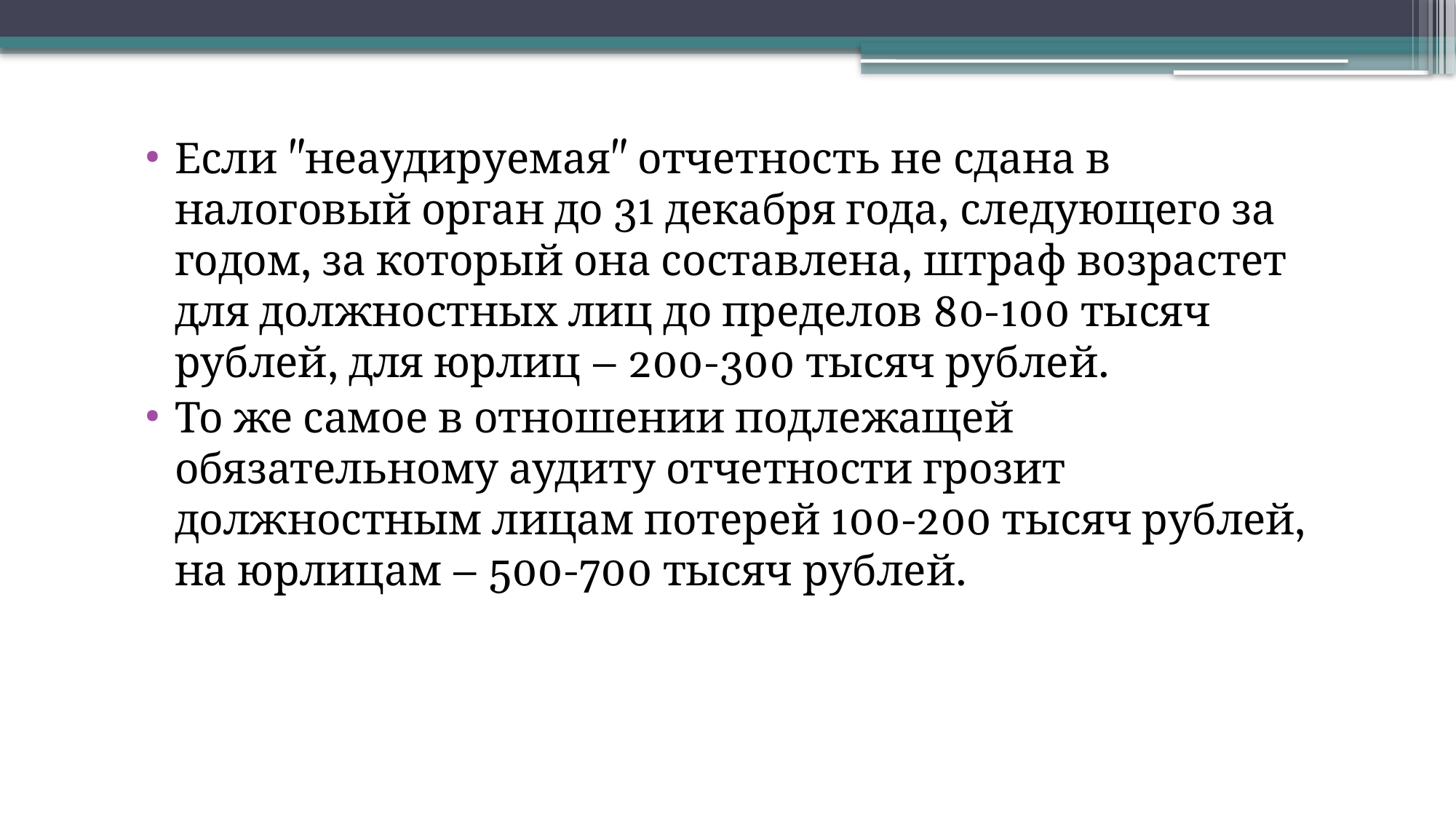

Если "неаудируемая" отчетность не сдана в налоговый орган до 31 декабря года, следующего за годом, за который она составлена, штраф возрастет для должностных лиц до пределов 80-100 тысяч рублей, для юрлиц – 200-300 тысяч рублей.
То же самое в отношении подлежащей обязательному аудиту отчетности грозит должностным лицам потерей 100-200 тысяч рублей, на юрлицам – 500-700 тысяч рублей.